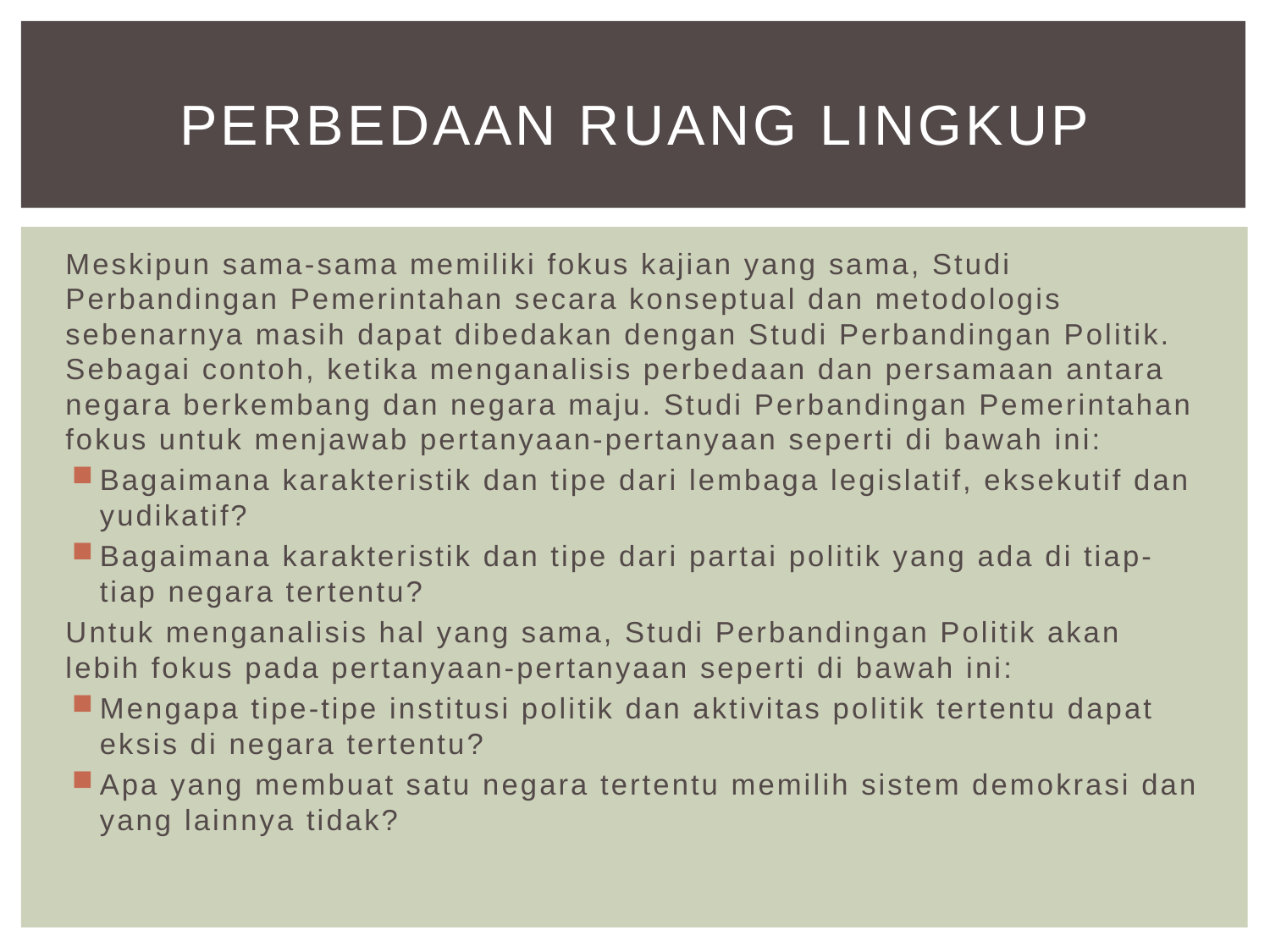

# Perbedaan Ruang Lingkup
Meskipun sama-sama memiliki fokus kajian yang sama, Studi Perbandingan Pemerintahan secara konseptual dan metodologis sebenarnya masih dapat dibedakan dengan Studi Perbandingan Politik. Sebagai contoh, ketika menganalisis perbedaan dan persamaan antara negara berkembang dan negara maju. Studi Perbandingan Pemerintahan fokus untuk menjawab pertanyaan-pertanyaan seperti di bawah ini:
Bagaimana karakteristik dan tipe dari lembaga legislatif, eksekutif dan yudikatif?
Bagaimana karakteristik dan tipe dari partai politik yang ada di tiap-tiap negara tertentu?
Untuk menganalisis hal yang sama, Studi Perbandingan Politik akan lebih fokus pada pertanyaan-pertanyaan seperti di bawah ini:
Mengapa tipe-tipe institusi politik dan aktivitas politik tertentu dapat eksis di negara tertentu?
Apa yang membuat satu negara tertentu memilih sistem demokrasi dan yang lainnya tidak?